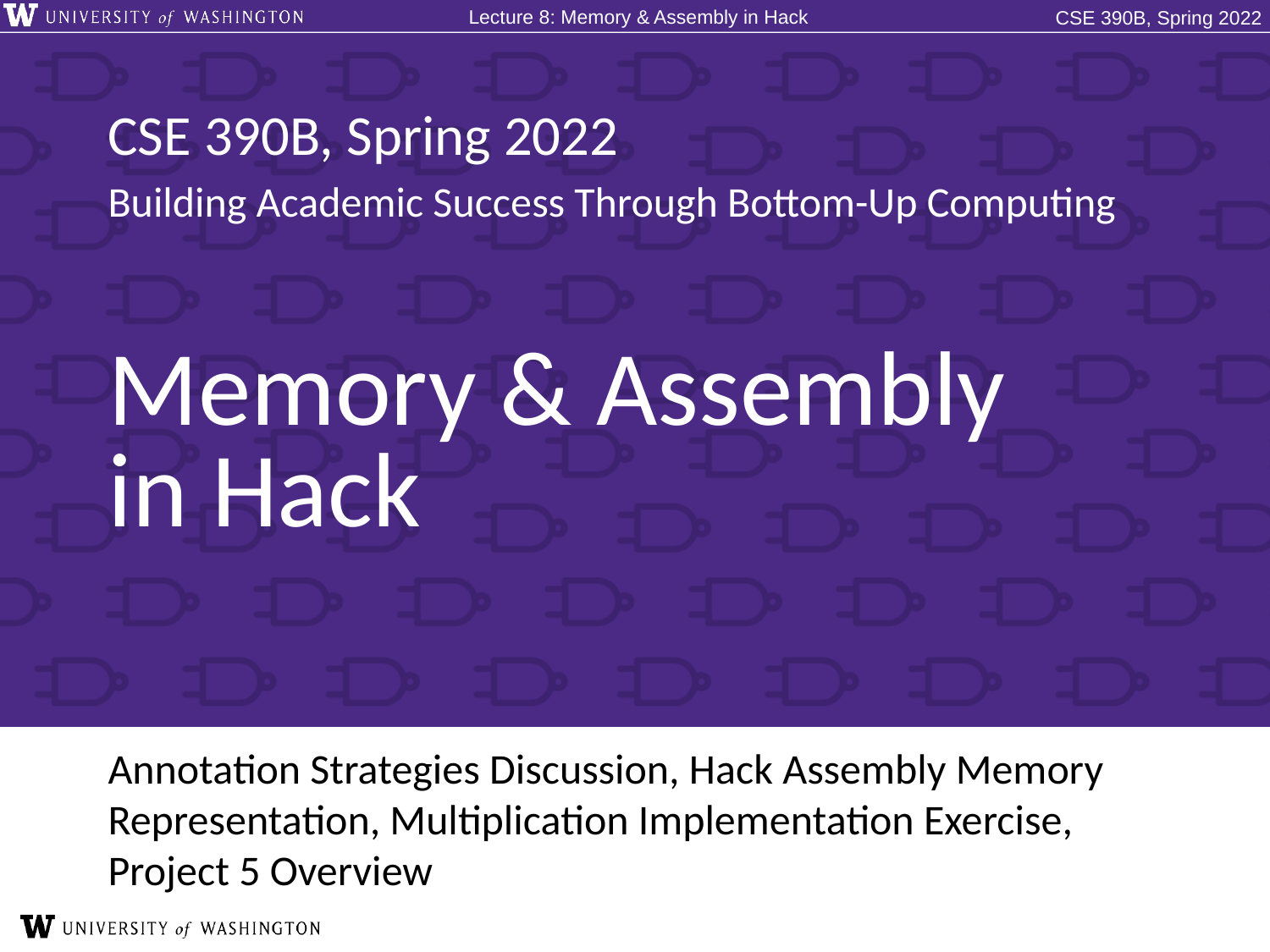

# Memory & Assembly in Hack
Annotation Strategies Discussion, Hack Assembly Memory Representation, Multiplication Implementation Exercise, Project 5 Overview